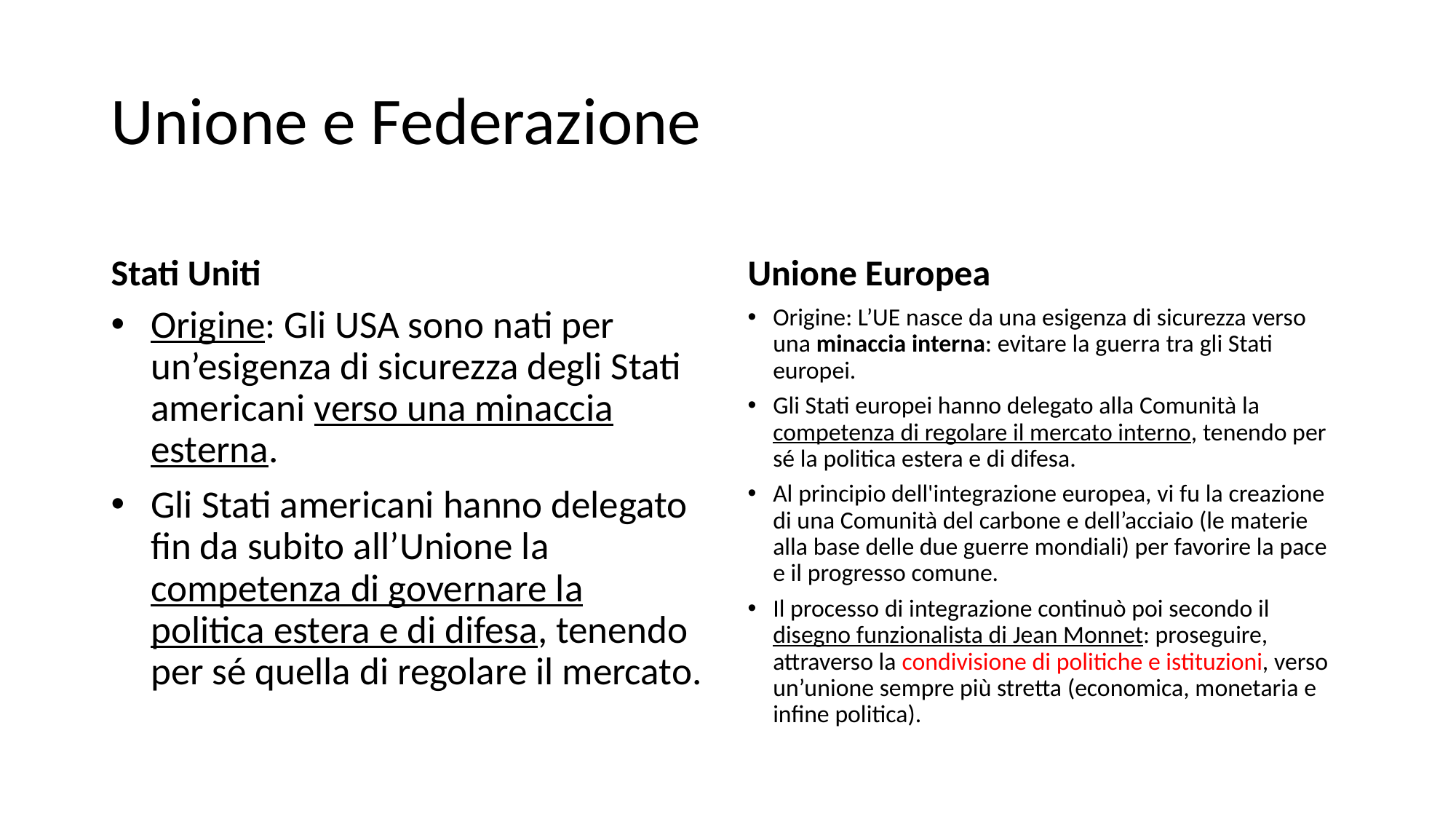

# Unione e Federazione
Stati Uniti
Unione Europea
Origine: Gli USA sono nati per un’esigenza di sicurezza degli Stati americani verso una minaccia esterna.
Gli Stati americani hanno delegato fin da subito all’Unione la competenza di governare la politica estera e di difesa, tenendo per sé quella di regolare il mercato.
Origine: L’UE nasce da una esigenza di sicurezza verso una minaccia interna: evitare la guerra tra gli Stati europei.
Gli Stati europei hanno delegato alla Comunità la competenza di regolare il mercato interno, tenendo per sé la politica estera e di difesa.
Al principio dell'integrazione europea, vi fu la creazione di una Comunità del carbone e dell’acciaio (le materie alla base delle due guerre mondiali) per favorire la pace e il progresso comune.
Il processo di integrazione continuò poi secondo il disegno funzionalista di Jean Monnet: proseguire, attraverso la condivisione di politiche e istituzioni, verso un’unione sempre più stretta (economica, monetaria e infine politica).